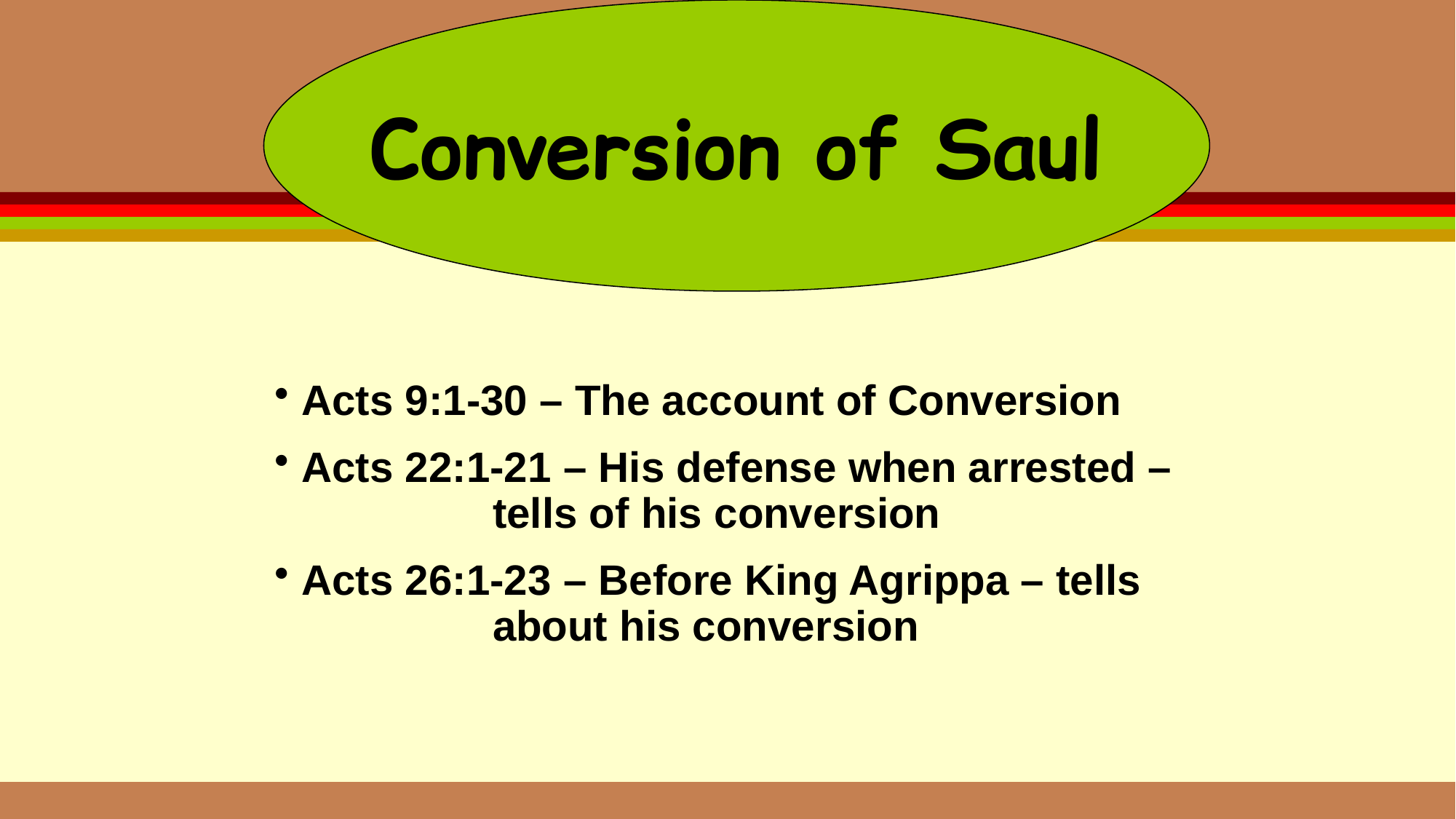

Conversion of Saul
 Acts 9:1-30 – The account of Conversion
 Acts 22:1-21 – His defense when arrested – 		tells of his conversion
 Acts 26:1-23 – Before King Agrippa – tells 		about his conversion